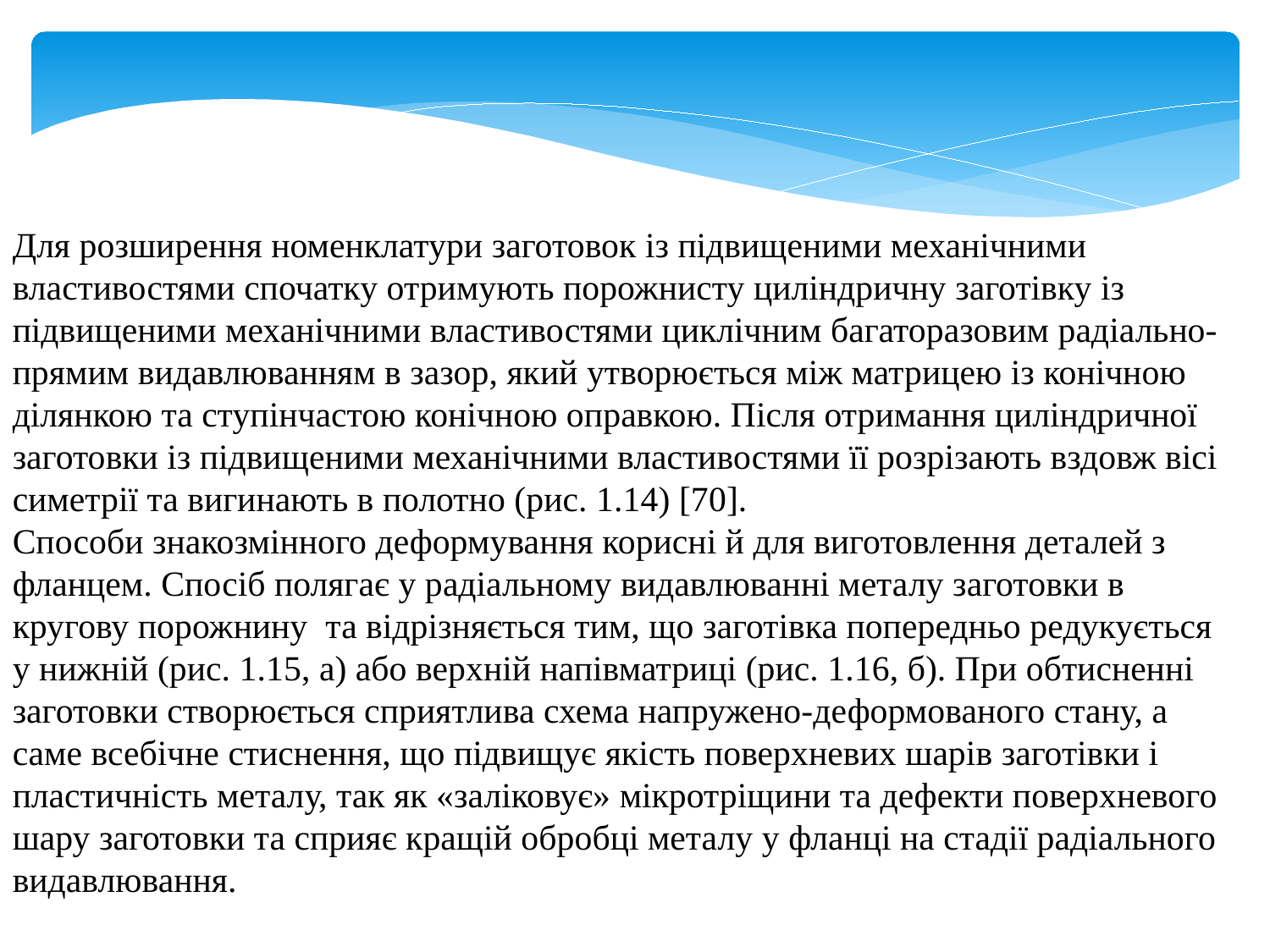

Для розширення номенклатури заготовок із підвищеними механічними властивостями спочатку отримують порожнисту циліндричну заготівку із підвищеними механічними властивостями циклічним багаторазовим радіально-прямим видавлюванням в зазор, який утворюється між матрицею із конічною ділянкою та ступінчастою конічною оправкою. Після отримання циліндричної заготовки із підвищеними механічними властивостями її розрізають вздовж вісі симетрії та вигинають в полотно (рис. 1.14) [70].
Способи знакозмінного деформування корисні й для виготовлення деталей з фланцем. Спосіб полягає у радіальному видавлюванні металу заготовки в кругову порожнину  та відрізняється тим, що заготівка попередньо редукується у нижній (рис. 1.15, а) або верхній напівматриці (рис. 1.16, б). При обтисненні заготовки створюється сприятлива схема напружено-деформованого стану, а саме всебічне стиснення, що підвищує якість поверхневих шарів заготівки і пластичність металу, так як «заліковує» мікротріщини та дефекти поверхневого шару заготовки та сприяє кращій обробці металу у фланці на стадії радіального видавлювання.